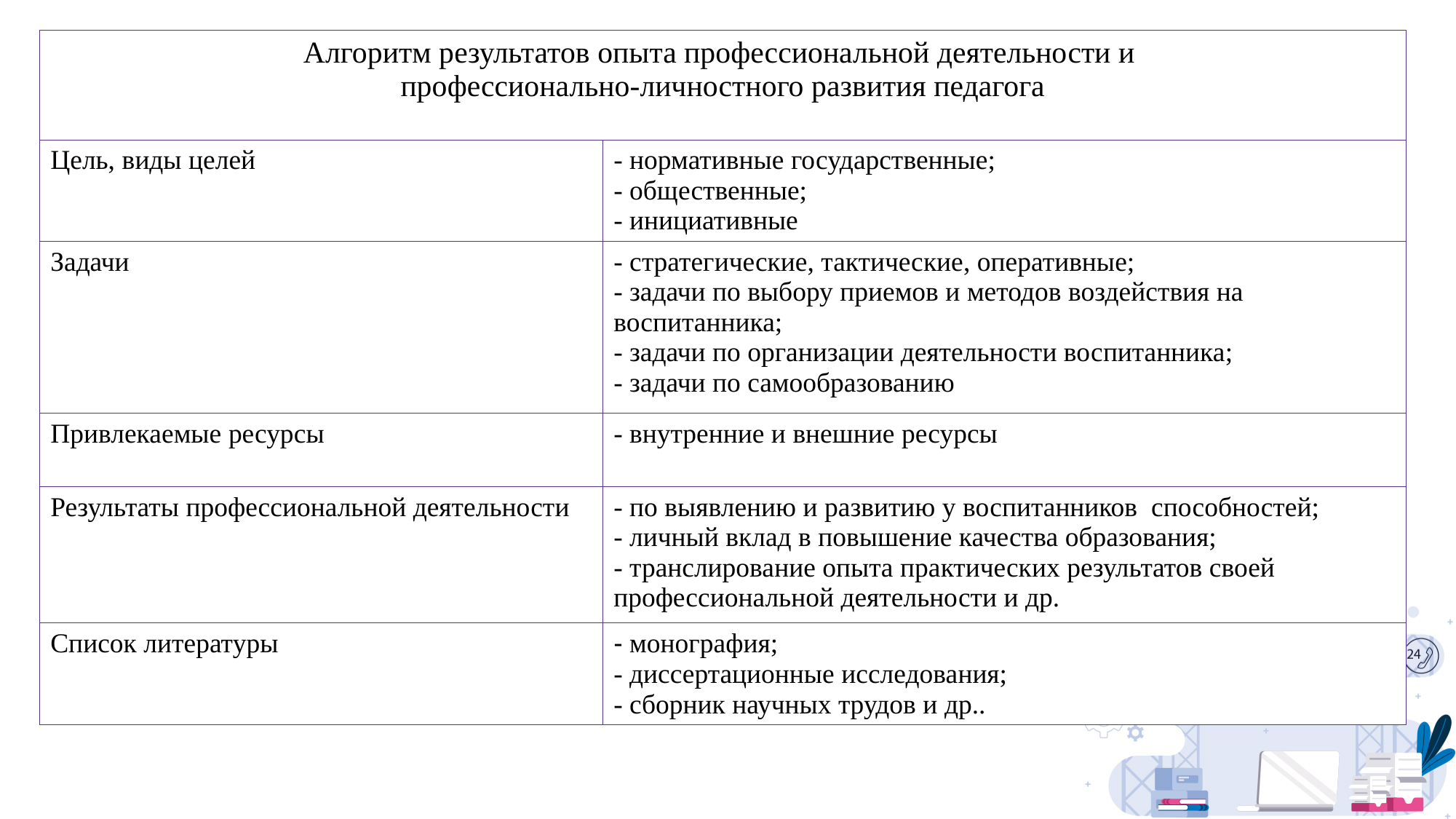

| Алгоритм результатов опыта профессиональной деятельности и профессионально-личностного развития педагога |  |
| --- | --- |
| Цель, виды целей | - нормативные государственные; - общественные; - инициативные |
| Задачи | - стратегические, тактические, оперативные; - задачи по выбору приемов и методов воздействия на воспитанника; - задачи по организации деятельности воспитанника; - задачи по самообразованию |
| Привлекаемые ресурсы | - внутренние и внешние ресурсы |
| Результаты профессиональной деятельности | - по выявлению и развитию у воспитанников способностей; - личный вклад в повышение качества образования; - транслирование опыта практических результатов своей профессиональной деятельности и др. |
| Список литературы | - монография; - диссертационные исследования; - сборник научных трудов и др.. |